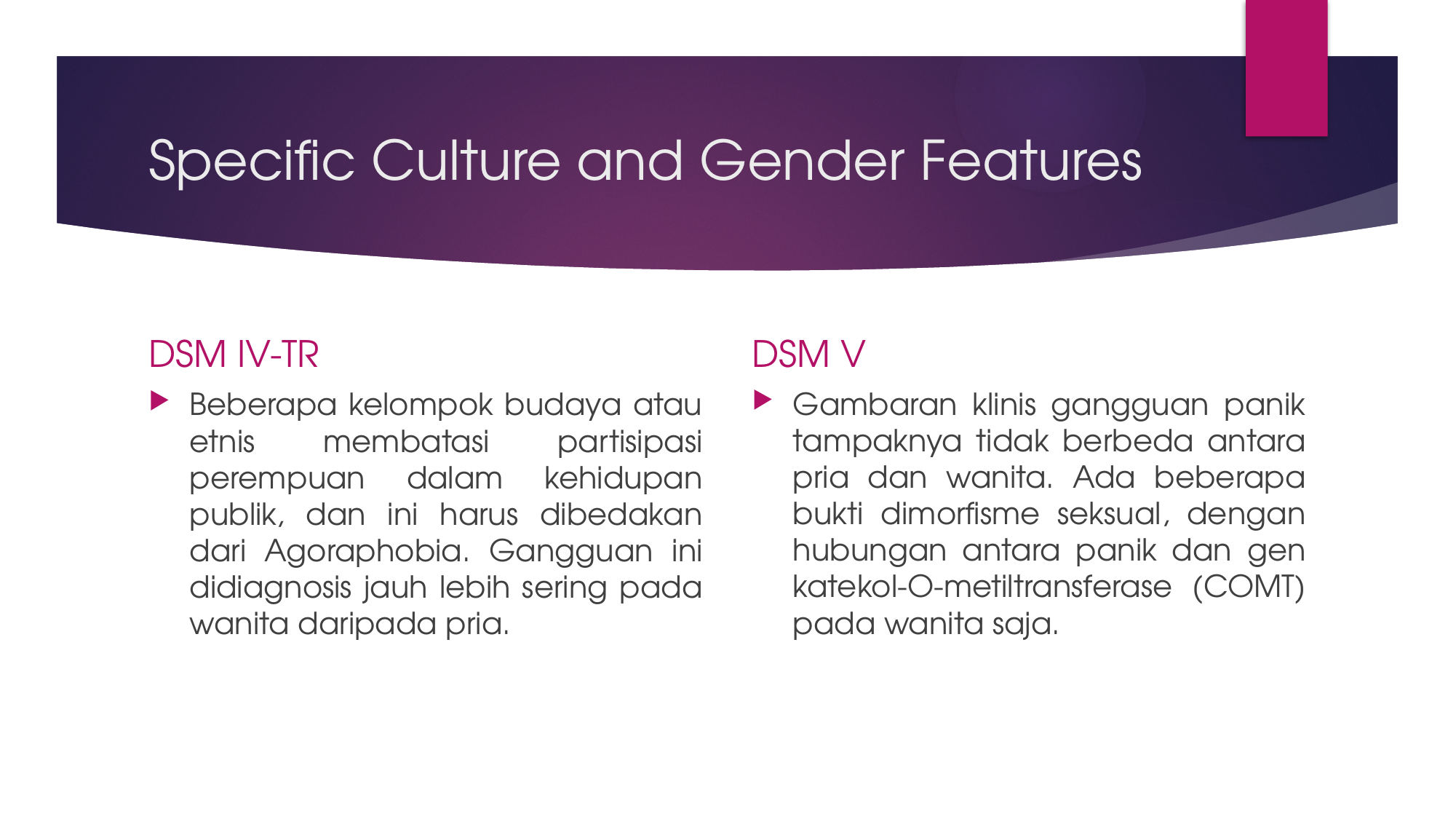

# Specific Culture and Gender Features
DSM IV-TR
DSM V
Beberapa kelompok budaya atau etnis membatasi partisipasi perempuan dalam kehidupan publik, dan ini harus dibedakan dari Agoraphobia. Gangguan ini didiagnosis jauh lebih sering pada wanita daripada pria.

Gambaran klinis gangguan panik tampaknya tidak berbeda antara pria dan wanita. Ada beberapa bukti dimorfisme seksual, dengan hubungan antara panik dan gen katekol-O-metiltransferase (COMT) pada wanita saja.